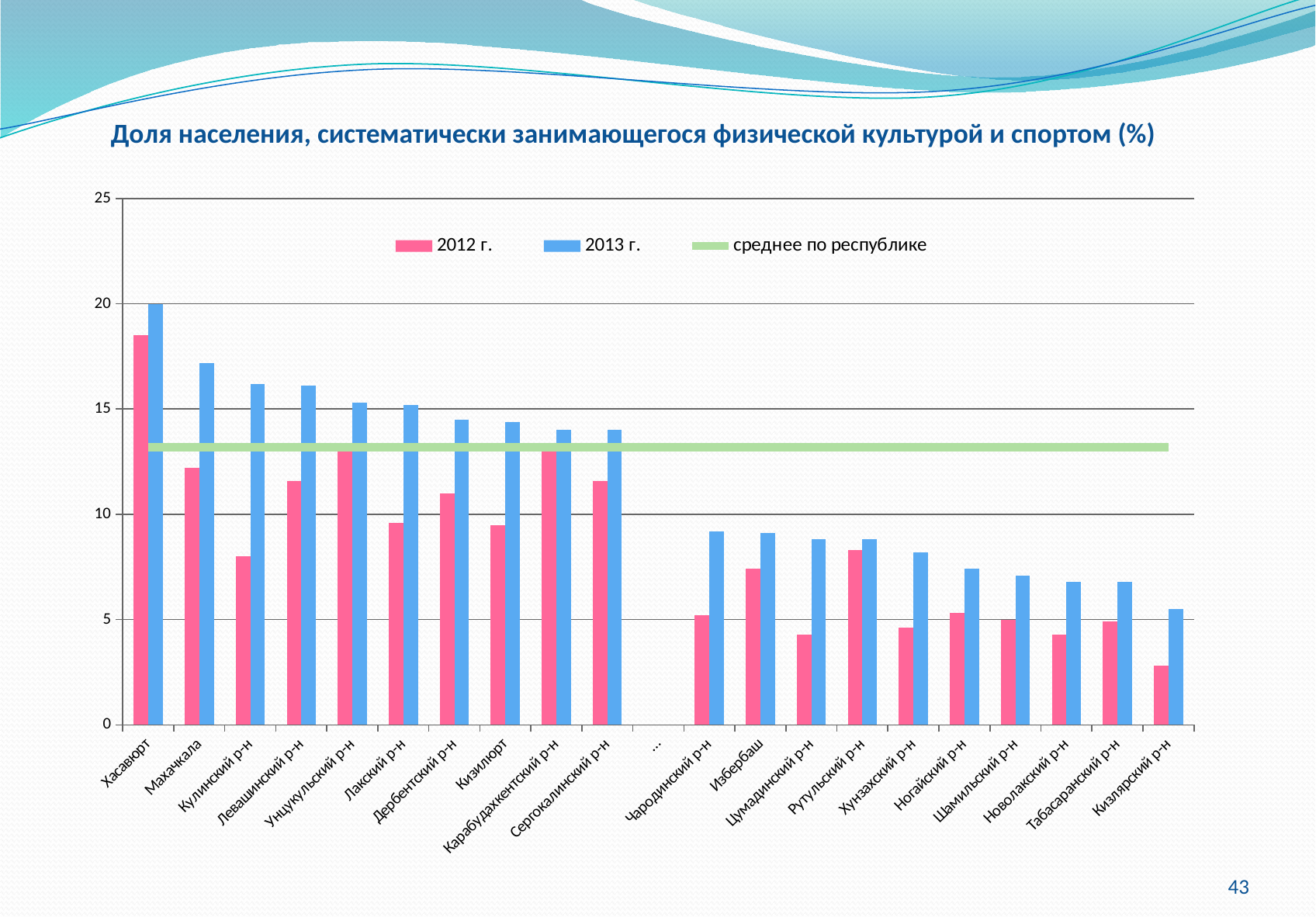

Доля населения, систематически занимающегося физической культурой и спортом (%)

### Chart

| Category | 2012 г. | 2013 г. | среднее по республике |
|---|---|---|---|
| Хасавюрт | 18.5 | 20.0 | 13.2 |
| Махачкала | 12.2 | 17.2 | 13.2 |
| Кулинский р-н | 8.0 | 16.2 | 13.2 |
| Левашинский р-н | 11.6 | 16.1 | 13.2 |
| Унцукульский р-н | 13.2 | 15.3 | 13.2 |
| Лакский р-н | 9.6 | 15.2 | 13.2 |
| Дербентский р-н | 11.0 | 14.5 | 13.2 |
| Кизилюрт | 9.5 | 14.4 | 13.2 |
| Карабудахкентский р-н | 13.3 | 14.0 | 13.2 |
| Сергокалинский р-н | 11.6 | 14.0 | 13.2 |
| … | None | None | 13.2 |
| Чародинский р-н | 5.2 | 9.2 | 13.2 |
| Избербаш | 7.4 | 9.1 | 13.2 |
| Цумадинский р-н | 4.3 | 8.8 | 13.2 |
| Рутульский р-н | 8.3 | 8.8 | 13.2 |
| Хунзахский р-н | 4.6 | 8.2 | 13.2 |
| Ногайский р-н | 5.3 | 7.4 | 13.2 |
| Шамильский р-н | 5.0 | 7.1 | 13.2 |
| Новолакский р-н | 4.3 | 6.8 | 13.2 |
| Табасаранский р-н | 4.9 | 6.8 | 13.2 |
| Кизлярский р-н | 2.8 | 5.5 | 13.2 |
43